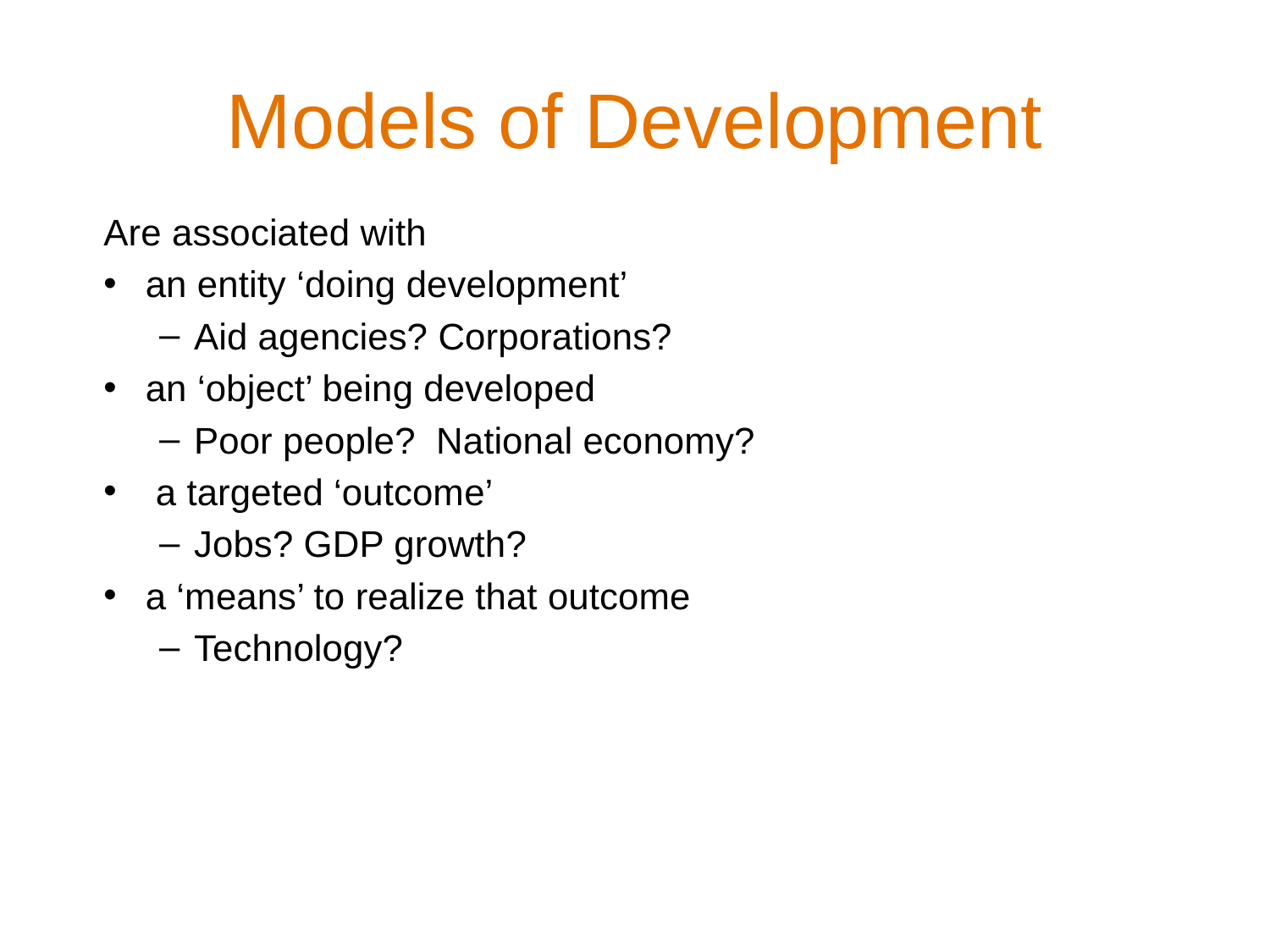

# Models of Development
Are associated with
an entity ‘doing development’
Aid agencies? Corporations?
an ‘object’ being developed
Poor people?  National economy?
 a targeted ‘outcome’
Jobs? GDP growth?
a ‘means’ to realize that outcome
Technology?